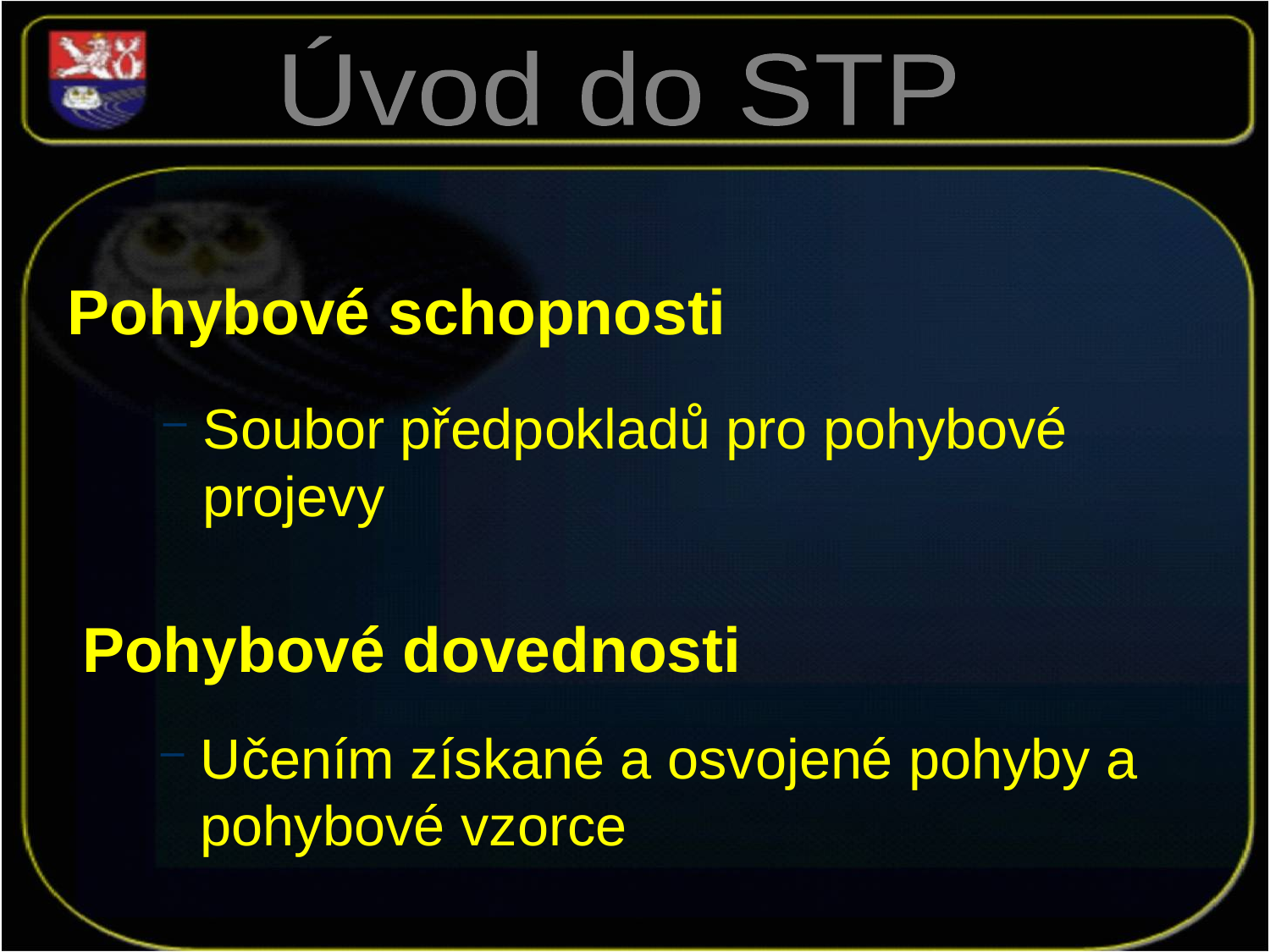

Úvod do STP
Pohybové schopnosti
Soubor předpokladů pro pohybové projevy

Pohybové dovednosti
Učením získané a osvojené pohyby a pohybové vzorce